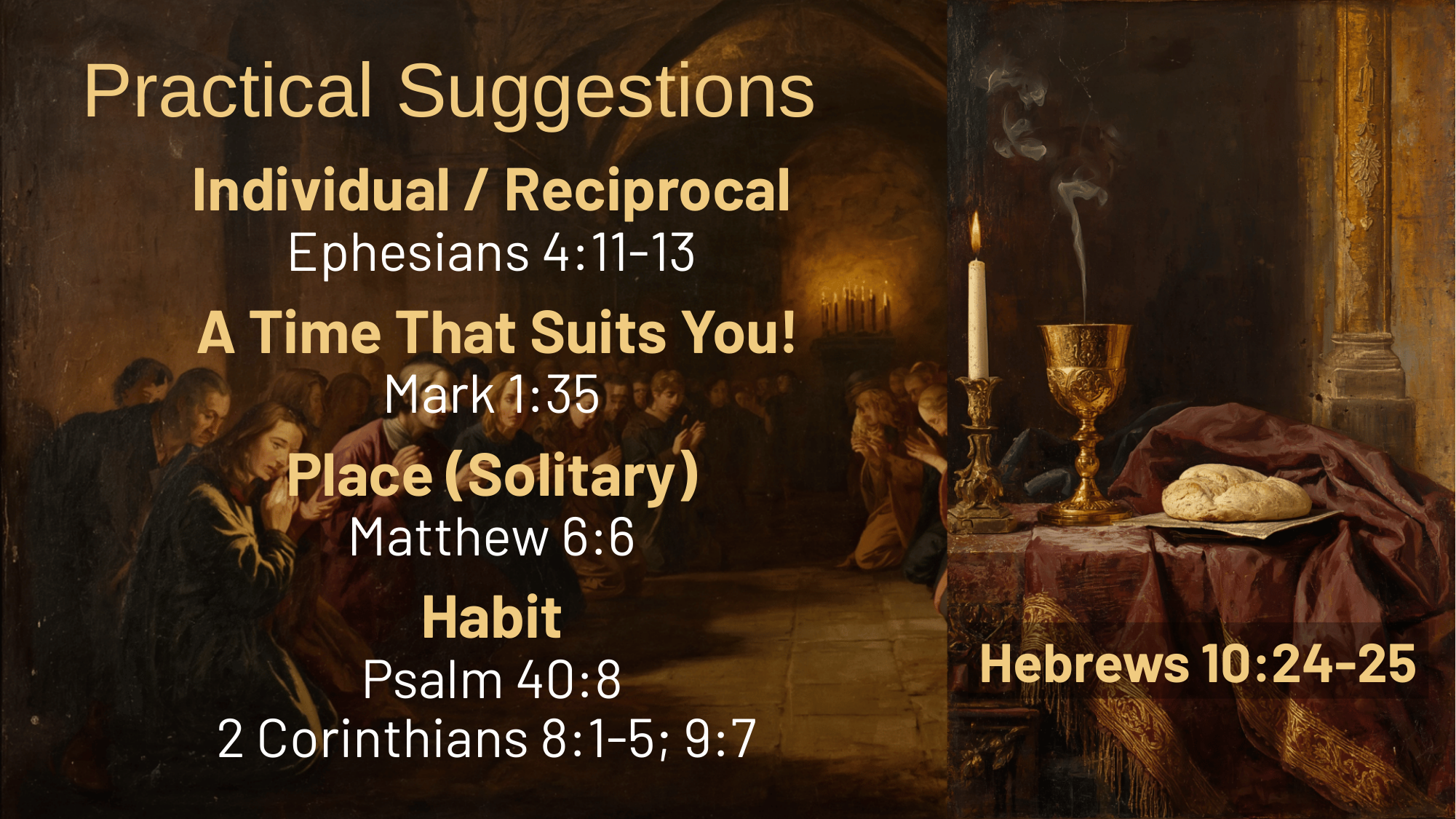

# Practical Suggestions
Individual / Reciprocal
Ephesians 4:11-13
 A Time That Suits You!
Mark 1:35
Place (Solitary)
Matthew 6:6
Habit
Psalm 40:8
2 Corinthians 8:1-5; 9:7
Hebrews 10:24-25